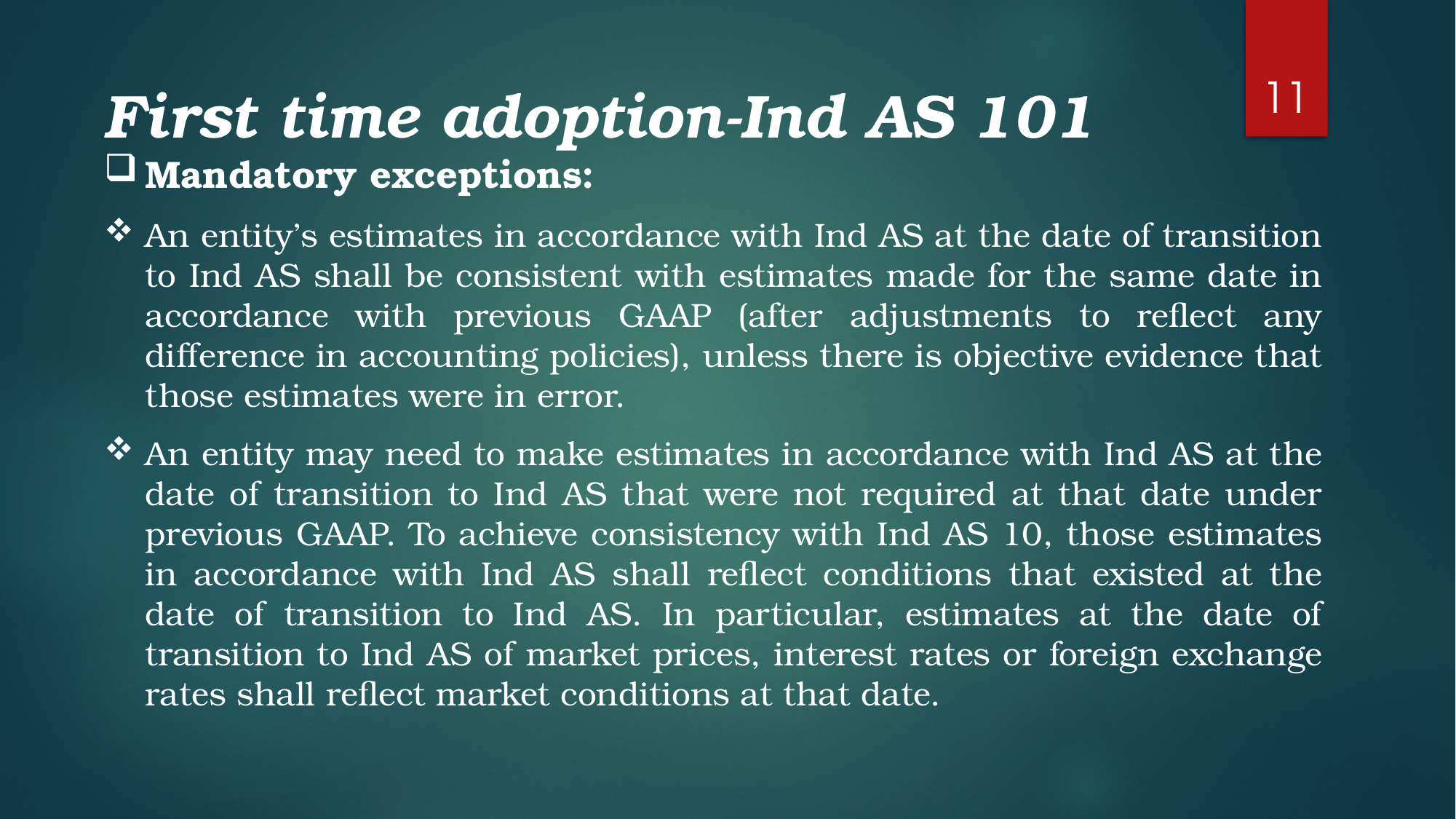

11
First time adoption-Ind AS 101
Mandatory exceptions:

An entity’s estimates in accordance with Ind AS at the date of transition to Ind AS shall be consistent with estimates made for the same date in accordance with previous GAAP (after adjustments to reflect any difference in accounting policies), unless there is objective evidence that those estimates were in error.

An entity may need to make estimates in accordance with Ind AS at the date of transition to Ind AS that were not required at that date under previous GAAP. To achieve consistency with Ind AS 10, those estimates in accordance with Ind AS shall reflect conditions that existed at the date of transition to Ind AS. In particular, estimates at the date of transition to Ind AS of market prices, interest rates or foreign exchange rates shall reflect market conditions at that date.